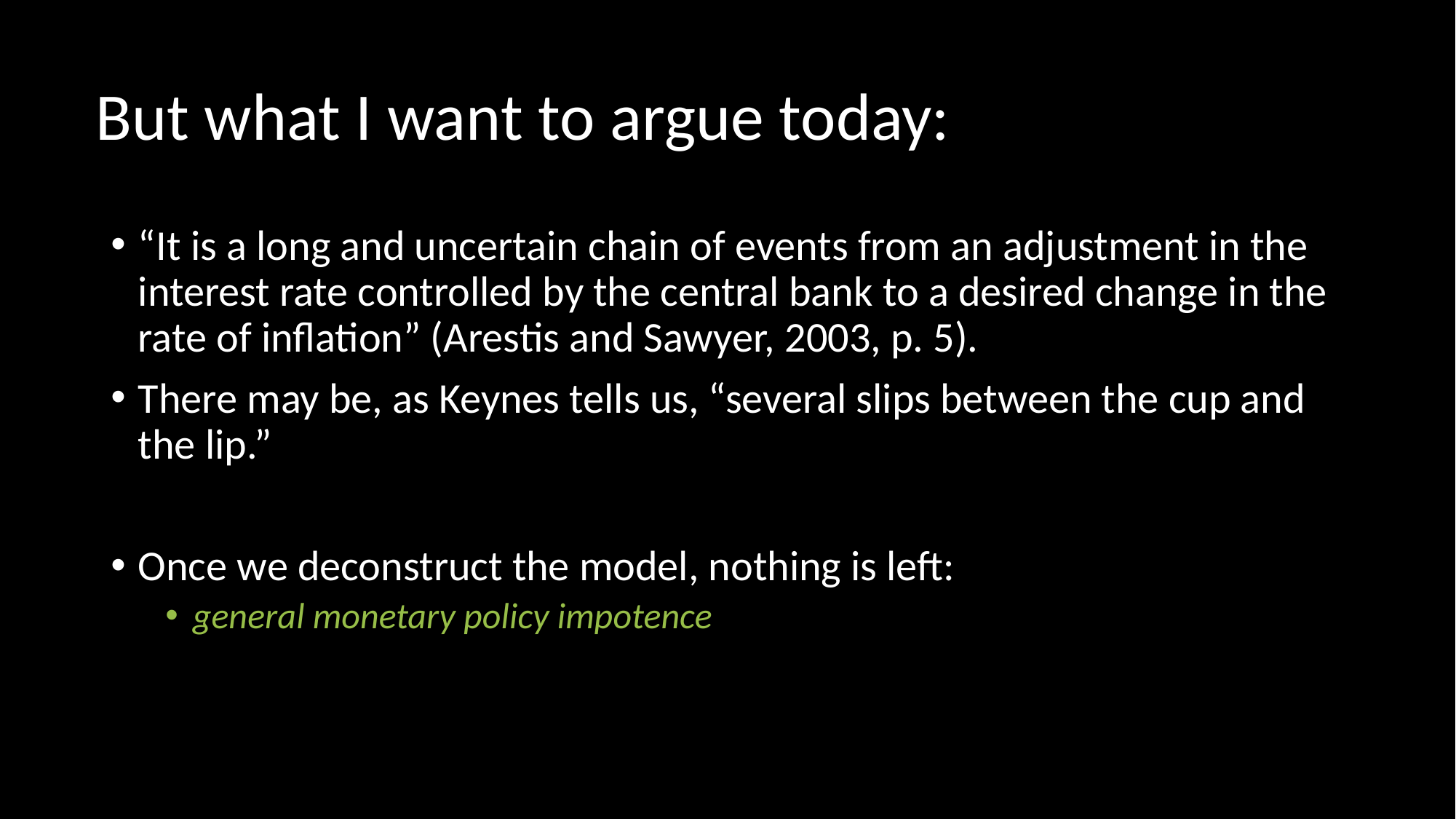

# But what I want to argue today:
“It is a long and uncertain chain of events from an adjustment in the interest rate controlled by the central bank to a desired change in the rate of inflation” (Arestis and Sawyer, 2003, p. 5).
There may be, as Keynes tells us, “several slips between the cup and the lip.”

Once we deconstruct the model, nothing is left:
general monetary policy impotence